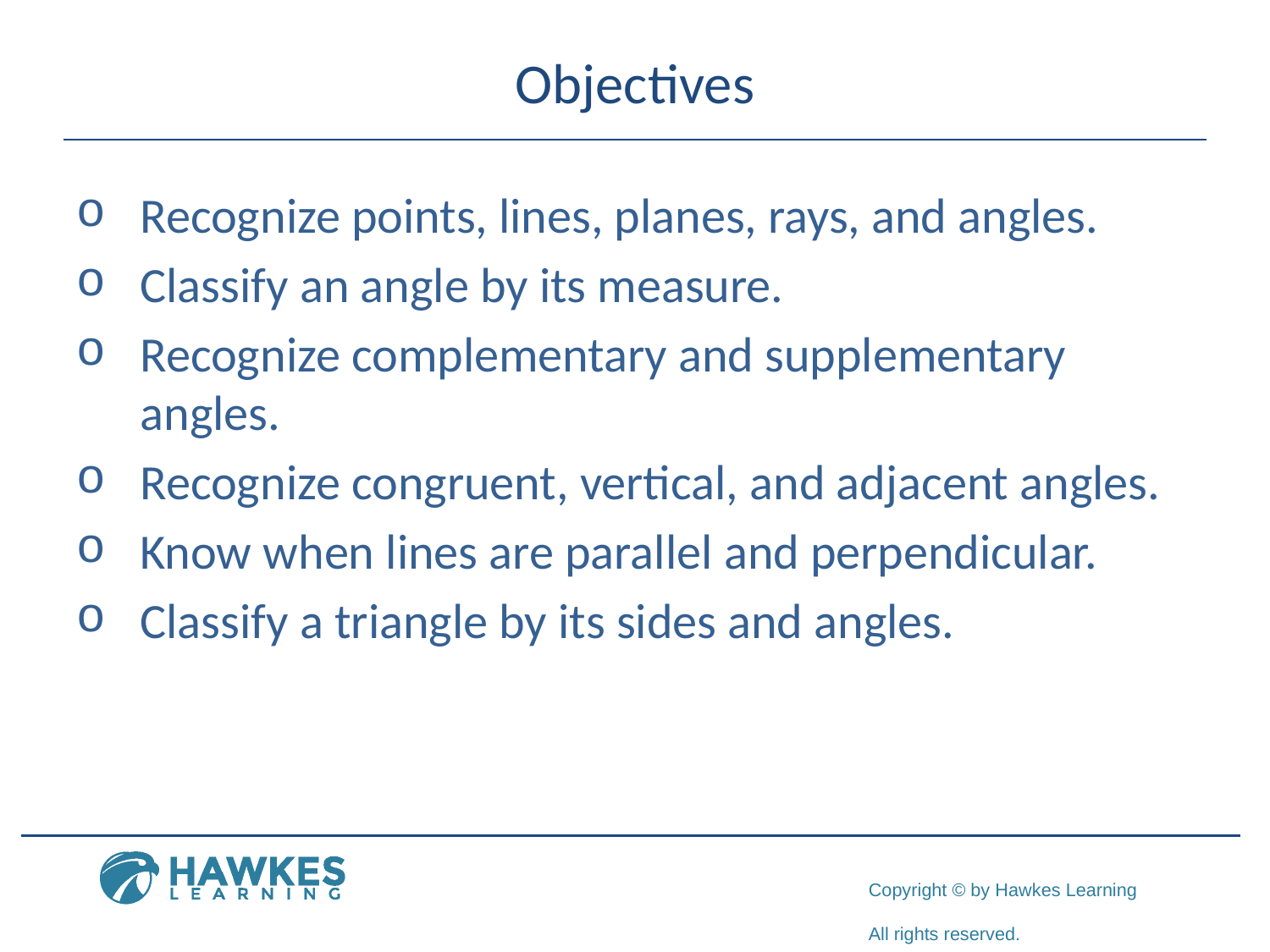

# Objectives
Recognize points, lines, planes, rays, and angles.
Classify an angle by its measure.
Recognize complementary and supplementary angles.
Recognize congruent, vertical, and adjacent angles.
Know when lines are parallel and perpendicular.
Classify a triangle by its sides and angles.